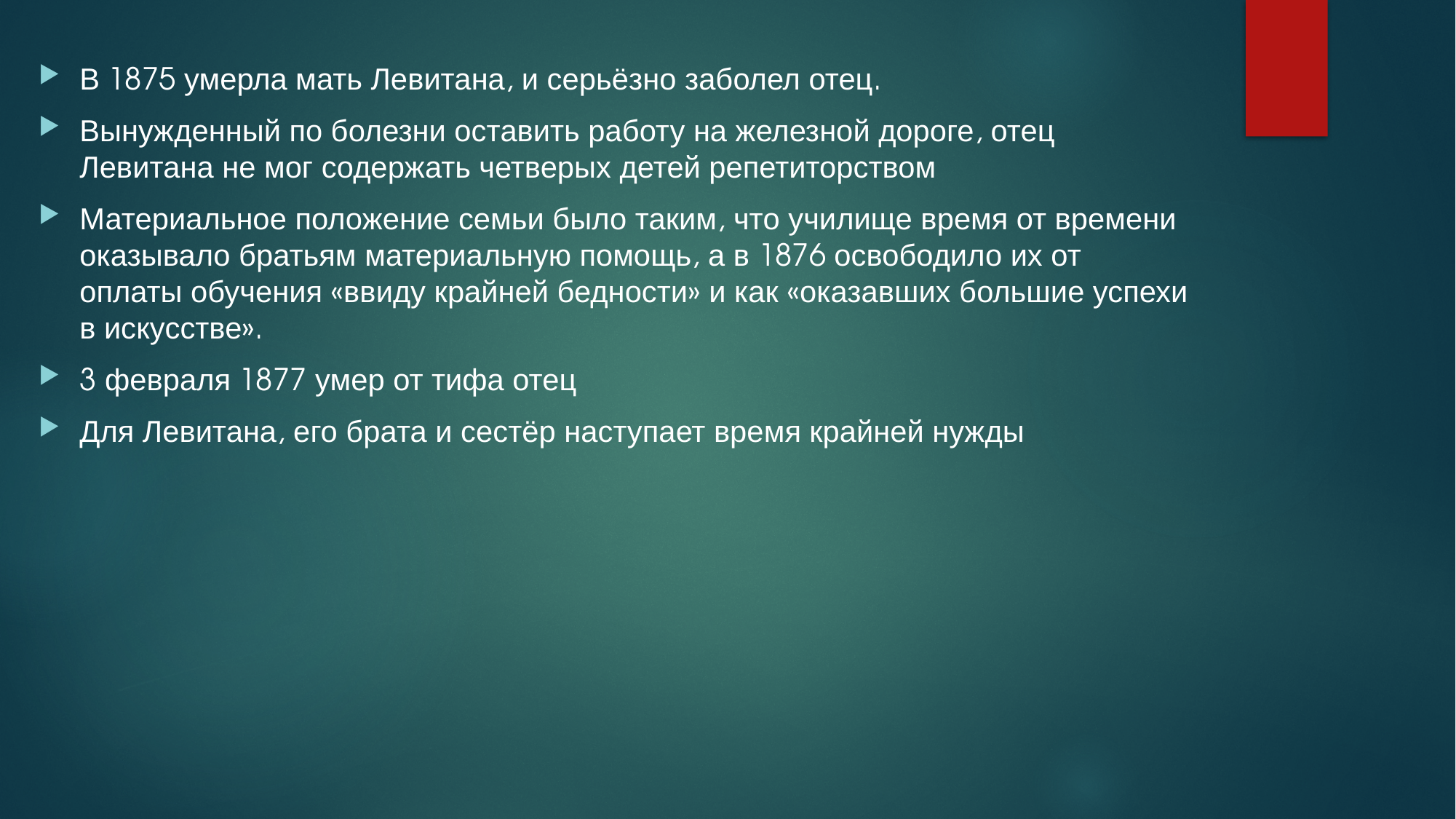

В 1875 умерла мать Левитана, и серьёзно заболел отец.
Вынужденный по болезни оставить работу на железной дороге, отец Левитана не мог содержать четверых детей репетиторством
Материальное положение семьи было таким, что училище время от времени оказывало братьям материальную помощь, а в 1876 освободило их от оплаты обучения «ввиду крайней бедности» и как «оказавших большие успехи в искусстве».
3 февраля 1877 умер от тифа отец
Для Левитана, его брата и сестёр наступает время крайней нужды